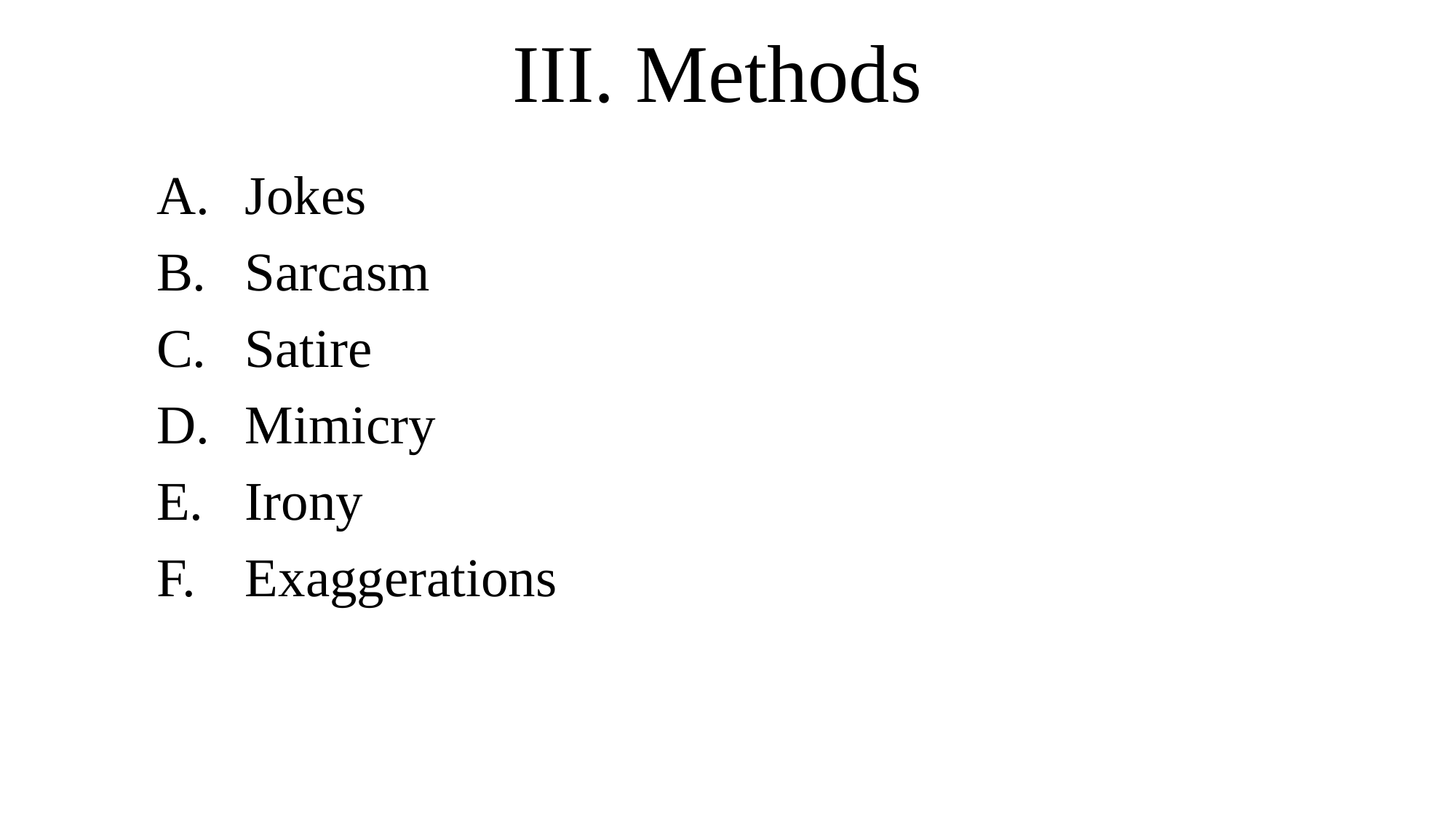

# Methods
Jokes
Sarcasm
Satire
Mimicry
Irony
Exaggerations